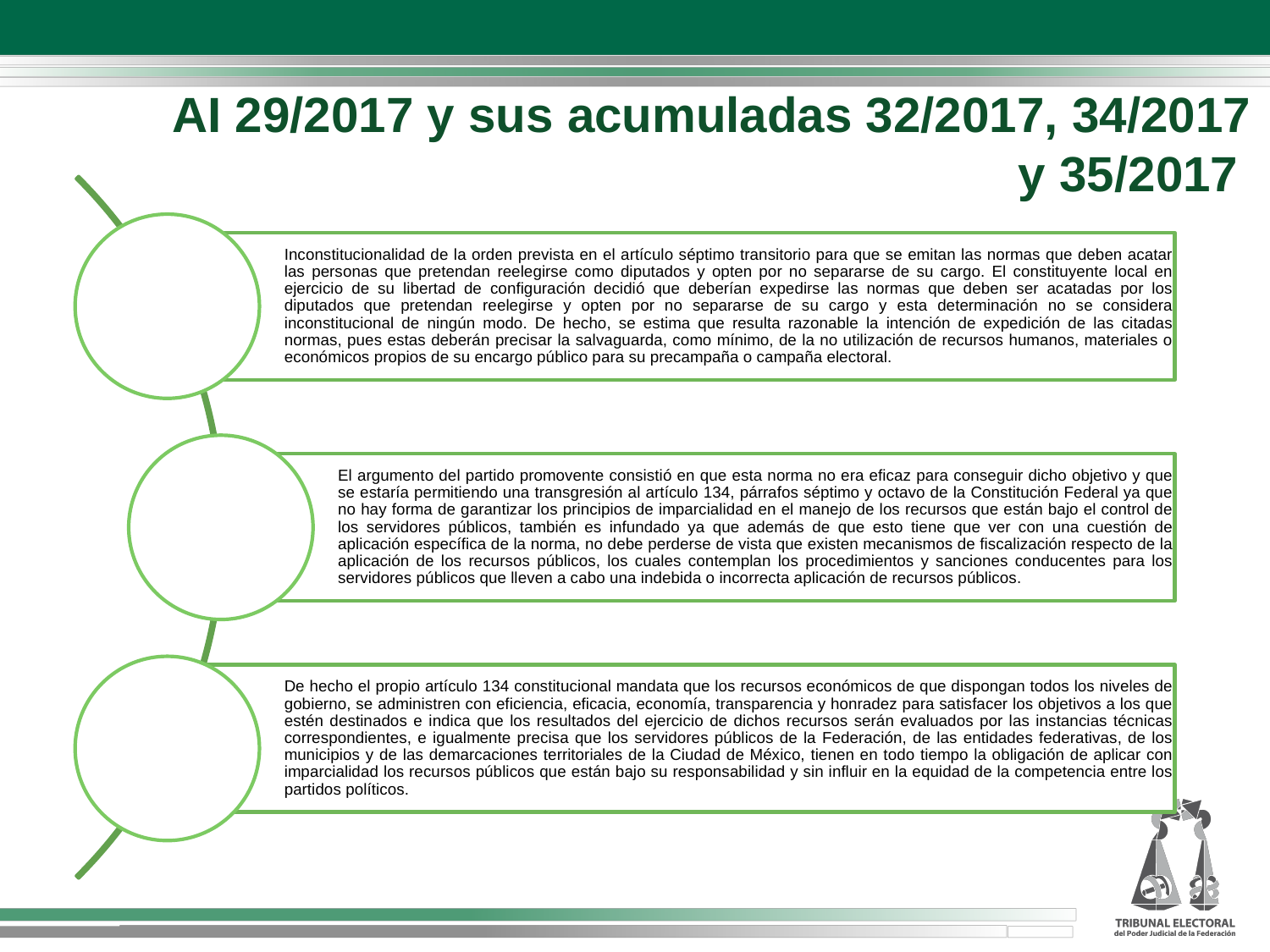

AI 29/2017 y sus acumuladas 32/2017, 34/2017 y 35/2017

Inconstitucionalidad de la orden prevista en el artículo séptimo transitorio para que se emitan las normas que deben acatar las personas que pretendan reelegirse como diputados y opten por no separarse de su cargo. El constituyente local en ejercicio de su libertad de configuración decidió que deberían expedirse las normas que deben ser acatadas por los diputados que pretendan reelegirse y opten por no separarse de su cargo y esta determinación no se considera inconstitucional de ningún modo. De hecho, se estima que resulta razonable la intención de expedición de las citadas normas, pues estas deberán precisar la salvaguarda, como mínimo, de la no utilización de recursos humanos, materiales o económicos propios de su encargo público para su precampaña o campaña electoral.
El argumento del partido promovente consistió en que esta norma no era eficaz para conseguir dicho objetivo y que se estaría permitiendo una transgresión al artículo 134, párrafos séptimo y octavo de la Constitución Federal ya que no hay forma de garantizar los principios de imparcialidad en el manejo de los recursos que están bajo el control de los servidores públicos, también es infundado ya que además de que esto tiene que ver con una cuestión de aplicación específica de la norma, no debe perderse de vista que existen mecanismos de fiscalización respecto de la aplicación de los recursos públicos, los cuales contemplan los procedimientos y sanciones conducentes para los servidores públicos que lleven a cabo una indebida o incorrecta aplicación de recursos públicos.
De hecho el propio artículo 134 constitucional mandata que los recursos económicos de que dispongan todos los niveles de gobierno, se administren con eficiencia, eficacia, economía, transparencia y honradez para satisfacer los objetivos a los que estén destinados e indica que los resultados del ejercicio de dichos recursos serán evaluados por las instancias técnicas correspondientes, e igualmente precisa que los servidores públicos de la Federación, de las entidades federativas, de los municipios y de las demarcaciones territoriales de la Ciudad de México, tienen en todo tiempo la obligación de aplicar con imparcialidad los recursos públicos que están bajo su responsabilidad y sin influir en la equidad de la competencia entre los partidos políticos.